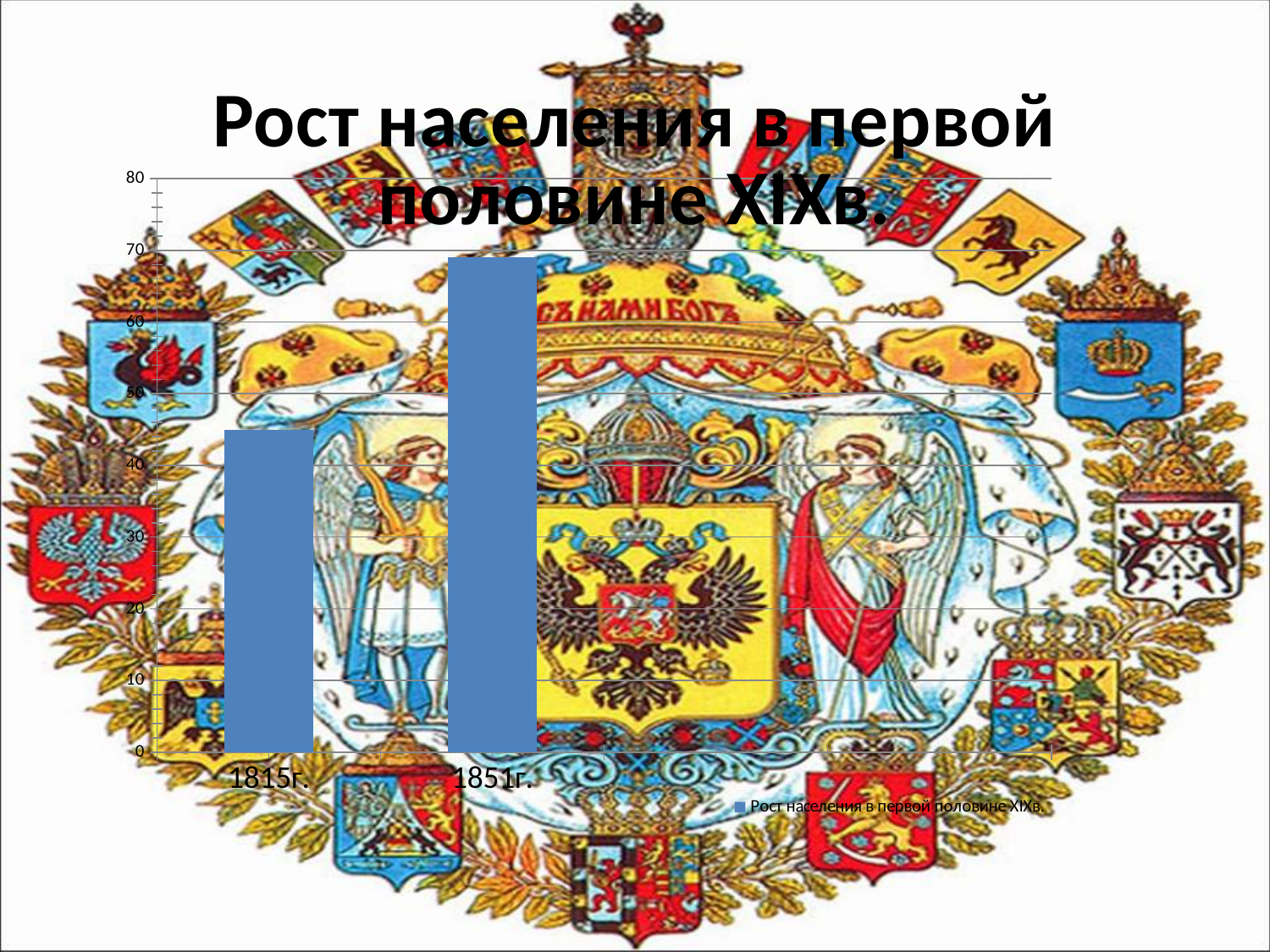

### Chart: Рост населения в первой половине XIXв.

| Category | Рост населения в первой половине XIXв. |
|---|---|
| 1815г. | 45.0 |
| 1851г. | 69.0 |